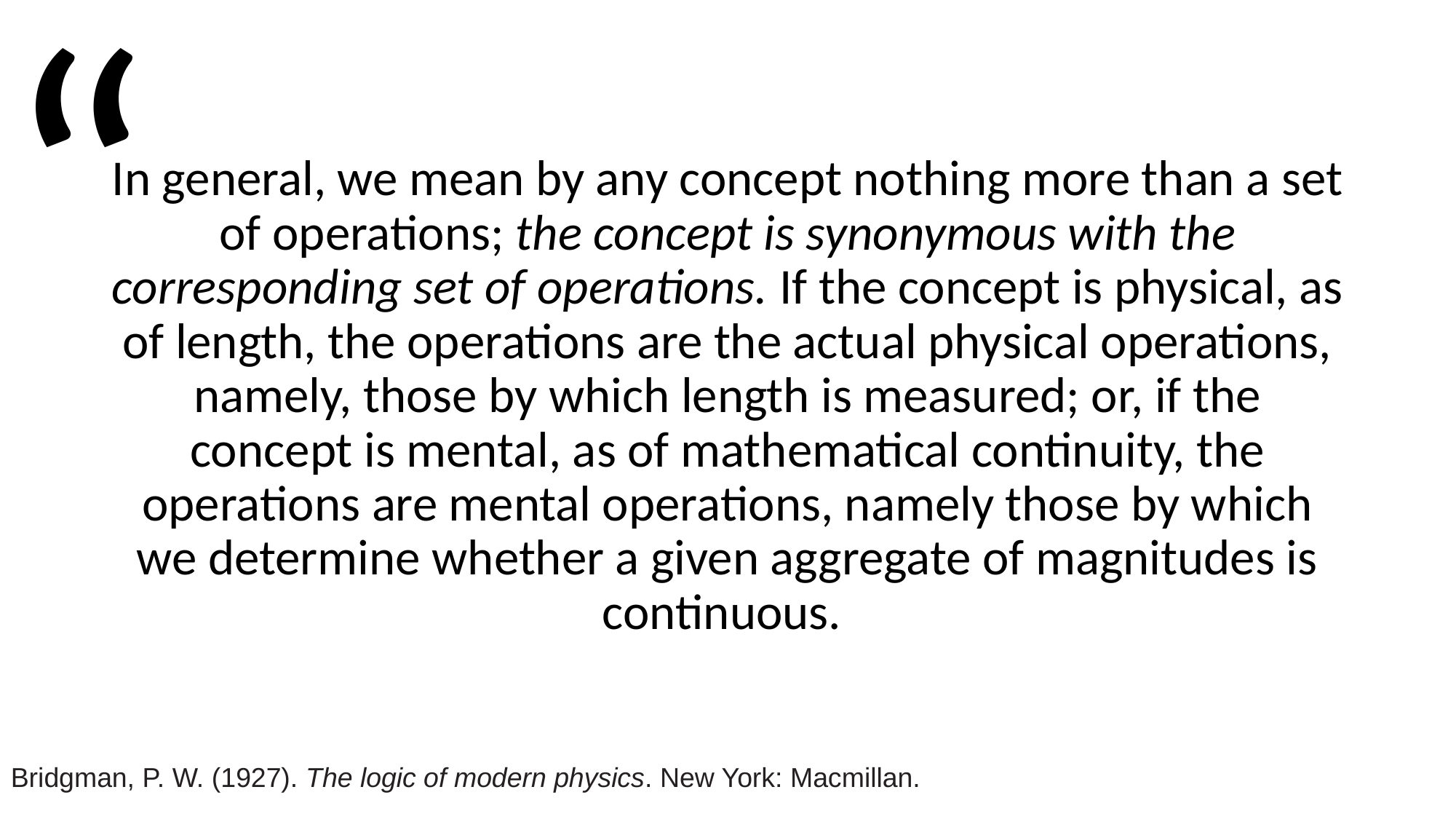

# “
In general, we mean by any concept nothing more than a set of operations; the concept is synonymous with the corresponding set of operations. If the concept is physical, as of length, the operations are the actual physical operations, namely, those by which length is measured; or, if the concept is mental, as of mathematical continuity, the operations are mental operations, namely those by which we determine whether a given aggregate of magnitudes is continuous.
Bridgman, P. W. (1927). The logic of modern physics. New York: Macmillan.